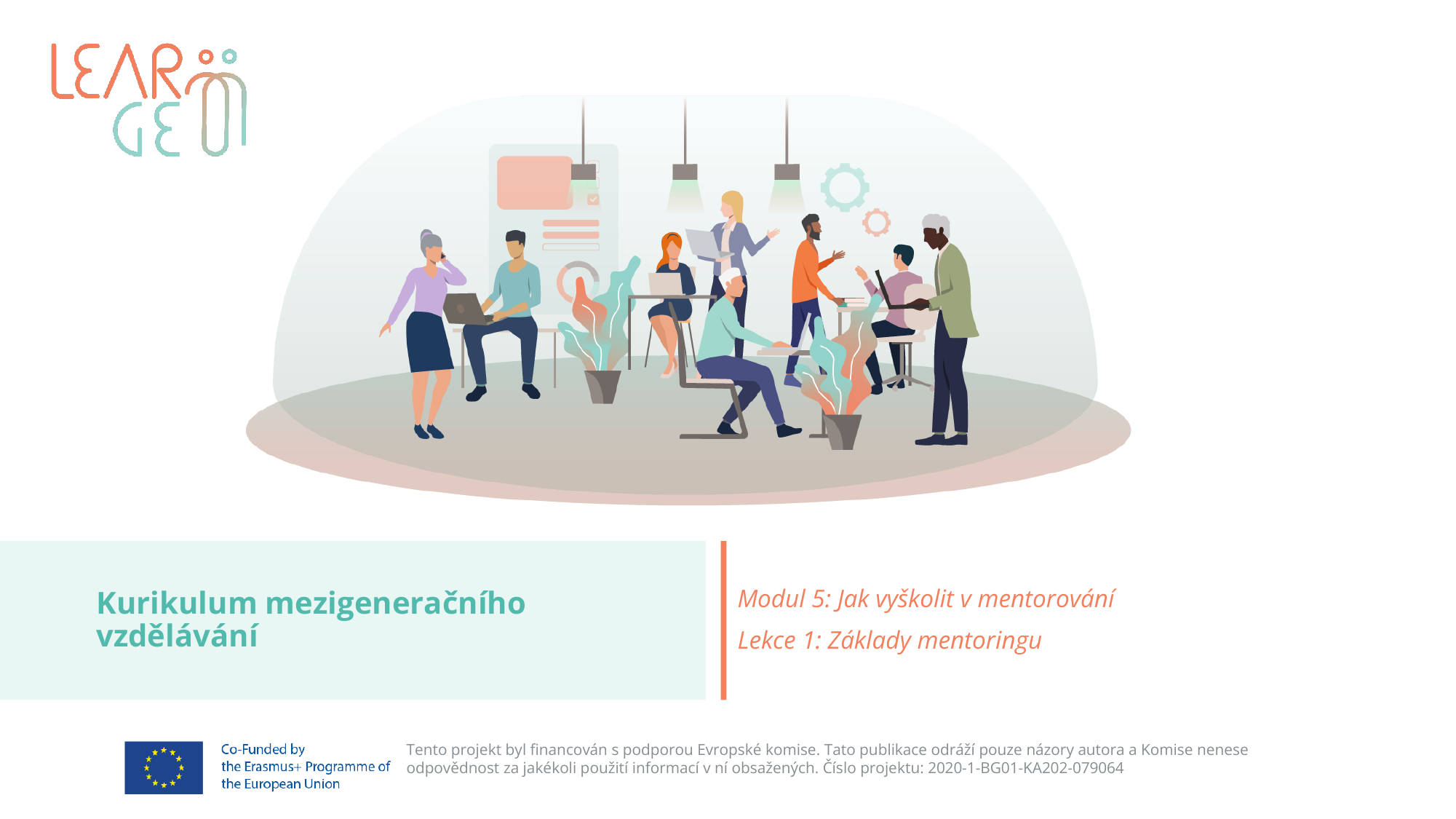

# Kurikulum mezigeneračního vzdělávání
Modul 5: Jak vyškolit v mentorování
Lekce 1: Základy mentoringu